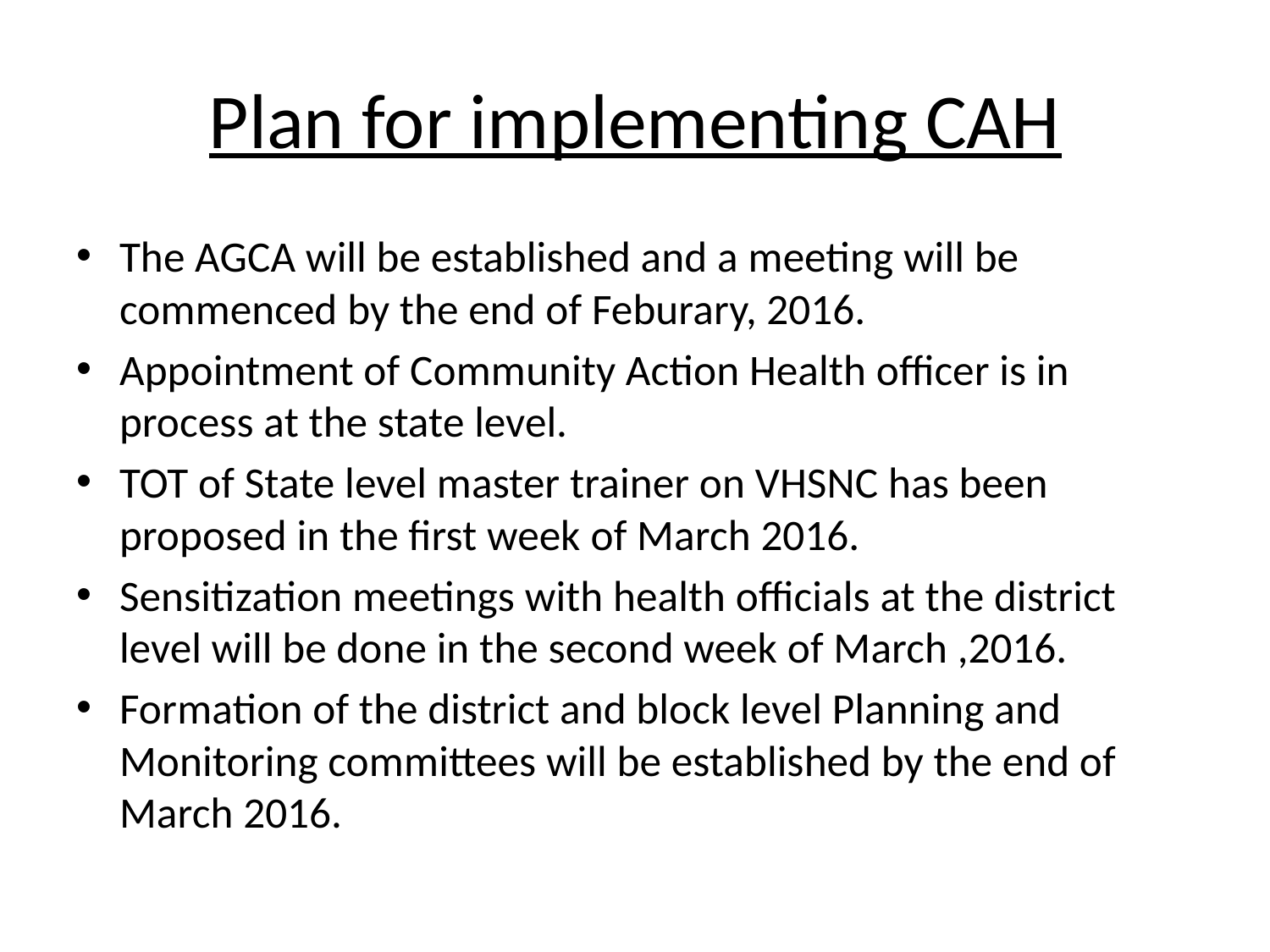

# Plan for implementing CAH
The AGCA will be established and a meeting will be commenced by the end of Feburary, 2016.
Appointment of Community Action Health officer is in process at the state level.
TOT of State level master trainer on VHSNC has been proposed in the first week of March 2016.
Sensitization meetings with health officials at the district level will be done in the second week of March ,2016.
Formation of the district and block level Planning and Monitoring committees will be established by the end of March 2016.